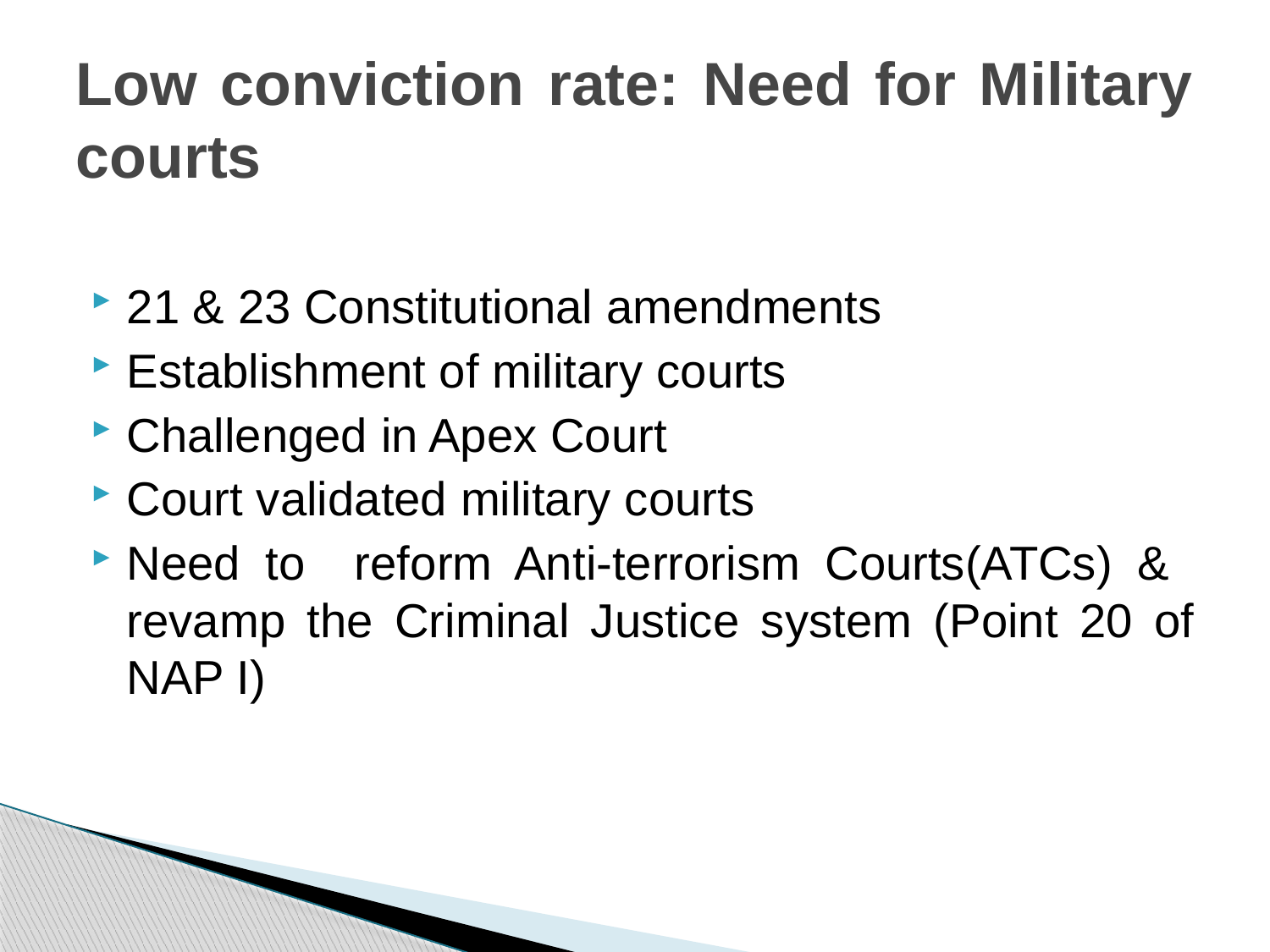

# Low conviction rate: Need for Military courts

21 & 23 Constitutional amendments
Establishment of military courts
Challenged in Apex Court
Court validated military courts
Need to  reform Anti-terrorism Courts(ATCs) &  revamp the Criminal Justice system (Point 20 of NAP I)